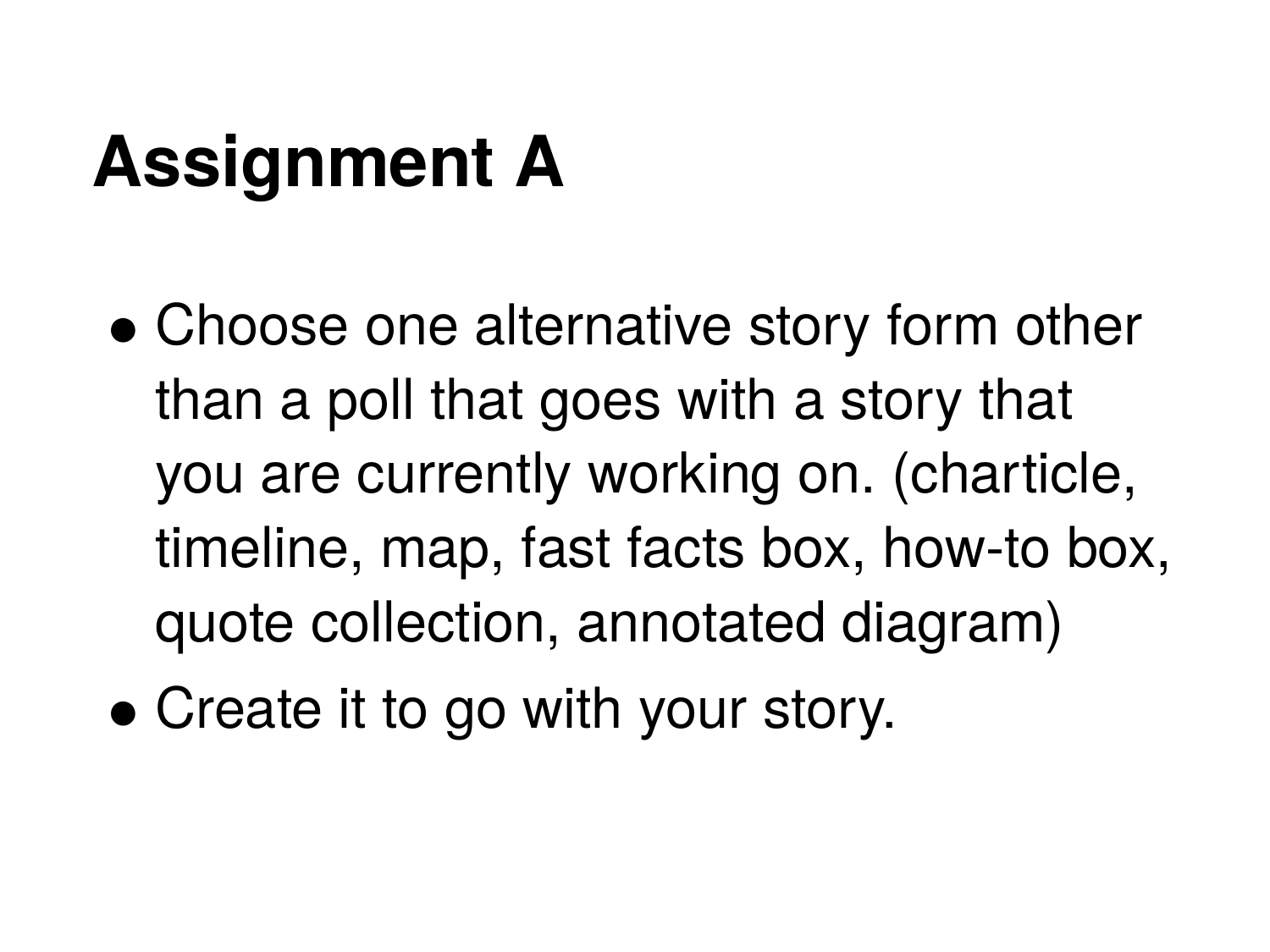

Assignment A
Choose one alternative story form other than a poll that goes with a story that you are currently working on. (charticle, timeline, map, fast facts box, how-to box, quote collection, annotated diagram)
Create it to go with your story.